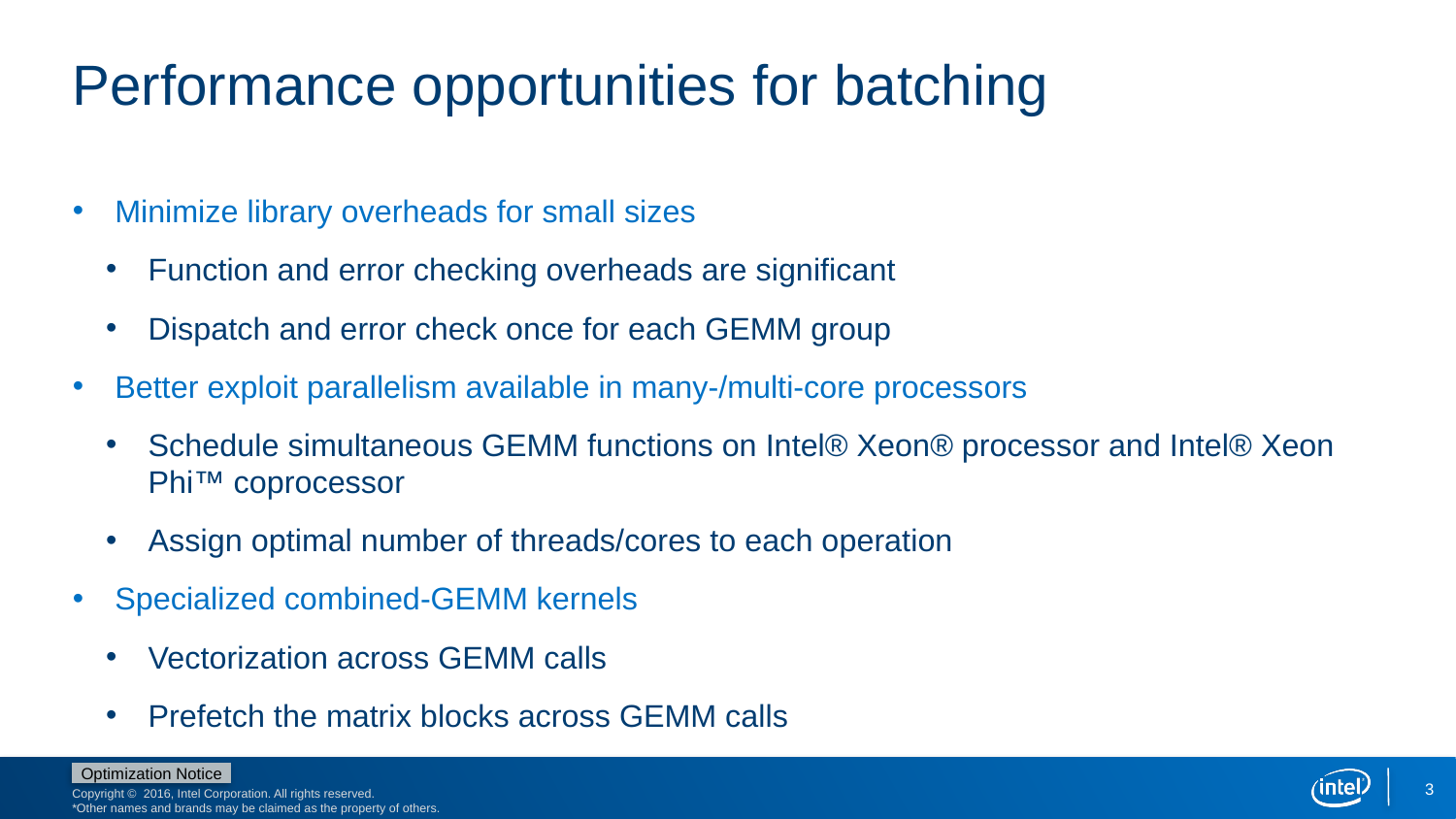

# Performance opportunities for batching
Minimize library overheads for small sizes
Function and error checking overheads are significant
Dispatch and error check once for each GEMM group
Better exploit parallelism available in many-/multi-core processors
Schedule simultaneous GEMM functions on Intel® Xeon® processor and Intel® Xeon Phi™ coprocessor
Assign optimal number of threads/cores to each operation
Specialized combined-GEMM kernels
Vectorization across GEMM calls
Prefetch the matrix blocks across GEMM calls
3